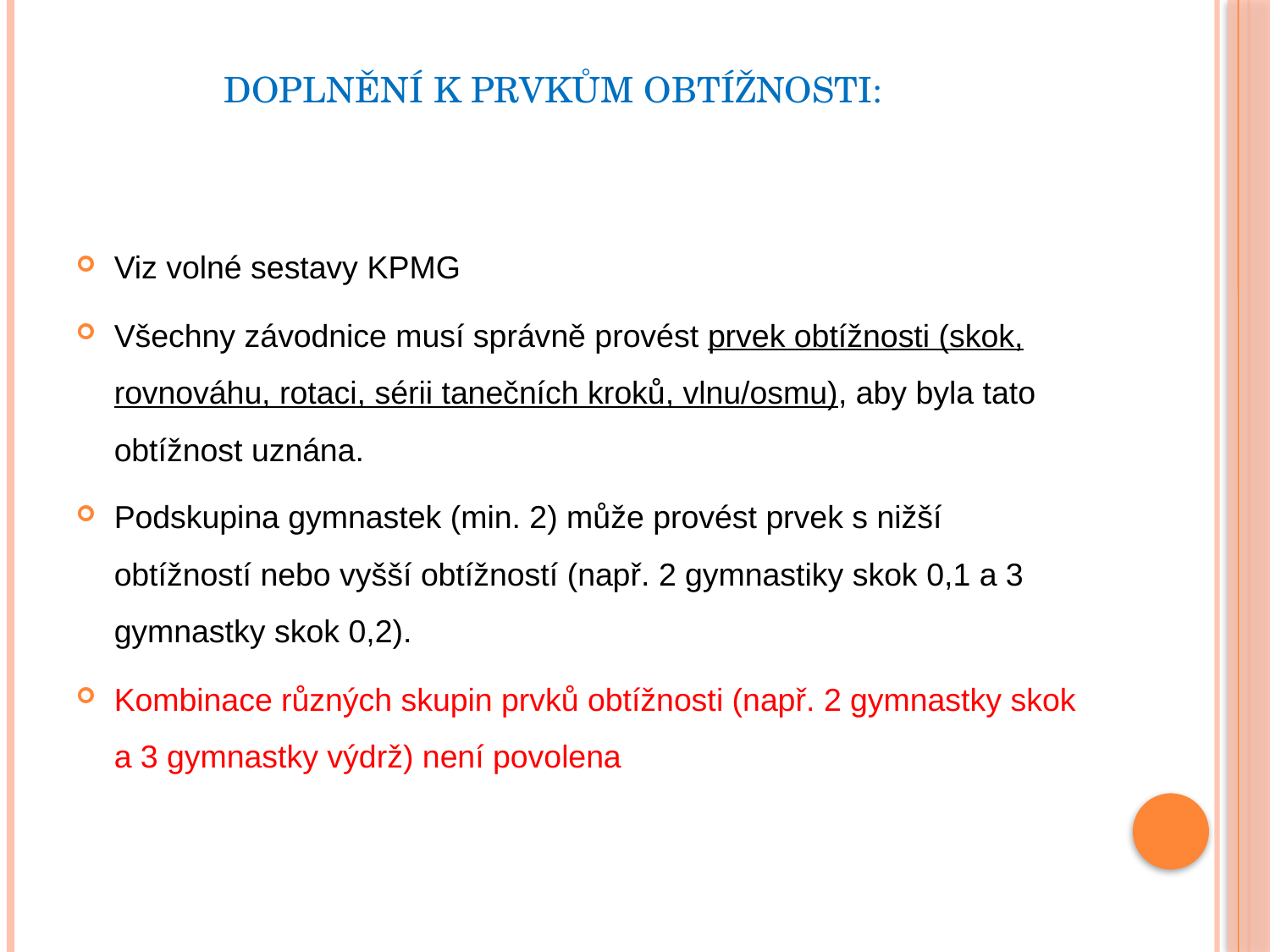

# DOPLNĚNÍ K PRVKŮM OBTÍŽNOSTI:
Viz volné sestavy KPMG
Všechny závodnice musí správně provést prvek obtížnosti (skok, rovnováhu, rotaci, sérii tanečních kroků, vlnu/osmu), aby byla tato obtížnost uznána.
Podskupina gymnastek (min. 2) může provést prvek s nižší obtížností nebo vyšší obtížností (např. 2 gymnastiky skok 0,1 a 3 gymnastky skok 0,2).
Kombinace různých skupin prvků obtížnosti (např. 2 gymnastky skok a 3 gymnastky výdrž) není povolena